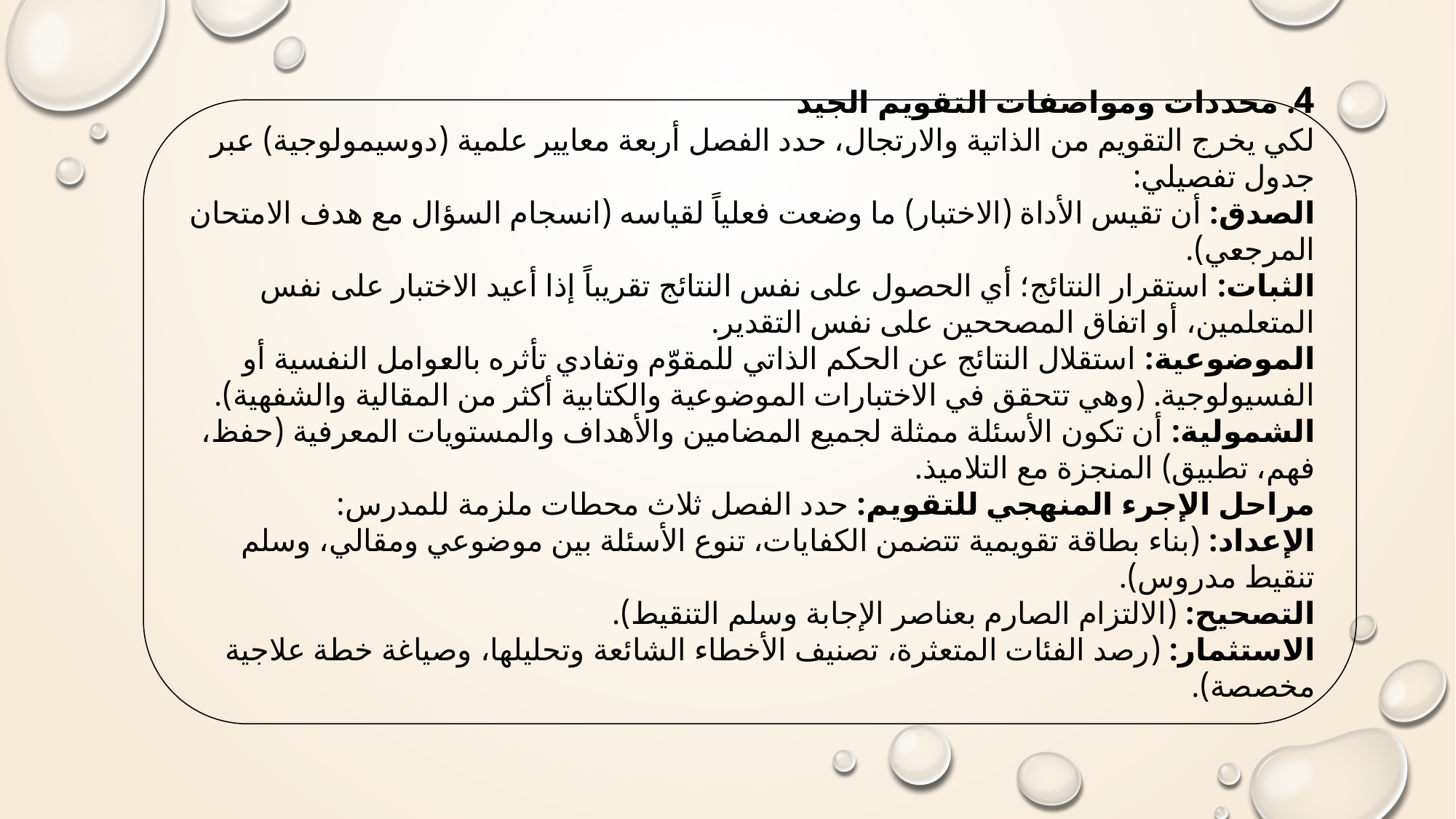

4. محددات ومواصفات التقويم الجيد
لكي يخرج التقويم من الذاتية والارتجال، حدد الفصل أربعة معايير علمية (دوسيمولوجية) عبر جدول تفصيلي:
الصدق: أن تقيس الأداة (الاختبار) ما وضعت فعلياً لقياسه (انسجام السؤال مع هدف الامتحان المرجعي).
الثبات: استقرار النتائج؛ أي الحصول على نفس النتائج تقريباً إذا أعيد الاختبار على نفس المتعلمين، أو اتفاق المصححين على نفس التقدير.
الموضوعية: استقلال النتائج عن الحكم الذاتي للمقوّم وتفادي تأثره بالعوامل النفسية أو الفسيولوجية. (وهي تتحقق في الاختبارات الموضوعية والكتابية أكثر من المقالية والشفهية).
الشمولية: أن تكون الأسئلة ممثلة لجميع المضامين والأهداف والمستويات المعرفية (حفظ، فهم، تطبيق) المنجزة مع التلاميذ.
مراحل الإجرء المنهجي للتقويم: حدد الفصل ثلاث محطات ملزمة للمدرس:
الإعداد: (بناء بطاقة تقويمية تتضمن الكفايات، تنوع الأسئلة بين موضوعي ومقالي، وسلم تنقيط مدروس).
التصحيح: (الالتزام الصارم بعناصر الإجابة وسلم التنقيط).
الاستثمار: (رصد الفئات المتعثرة، تصنيف الأخطاء الشائعة وتحليلها، وصياغة خطة علاجية مخصصة).